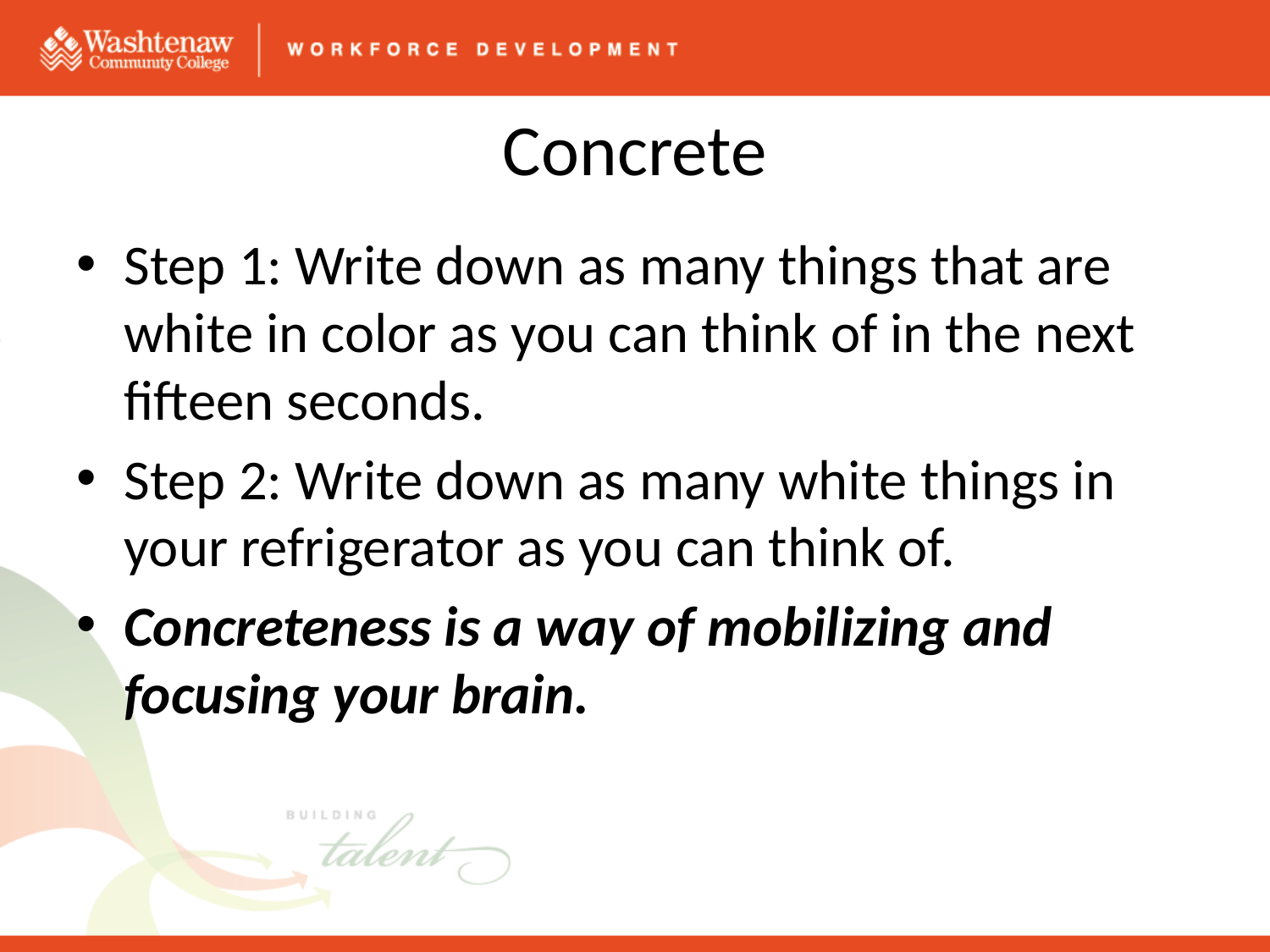

# Concrete
Step 1: Write down as many things that are white in color as you can think of in the next fifteen seconds.
Step 2: Write down as many white things in your refrigerator as you can think of.
Concreteness is a way of mobilizing and focusing your brain.